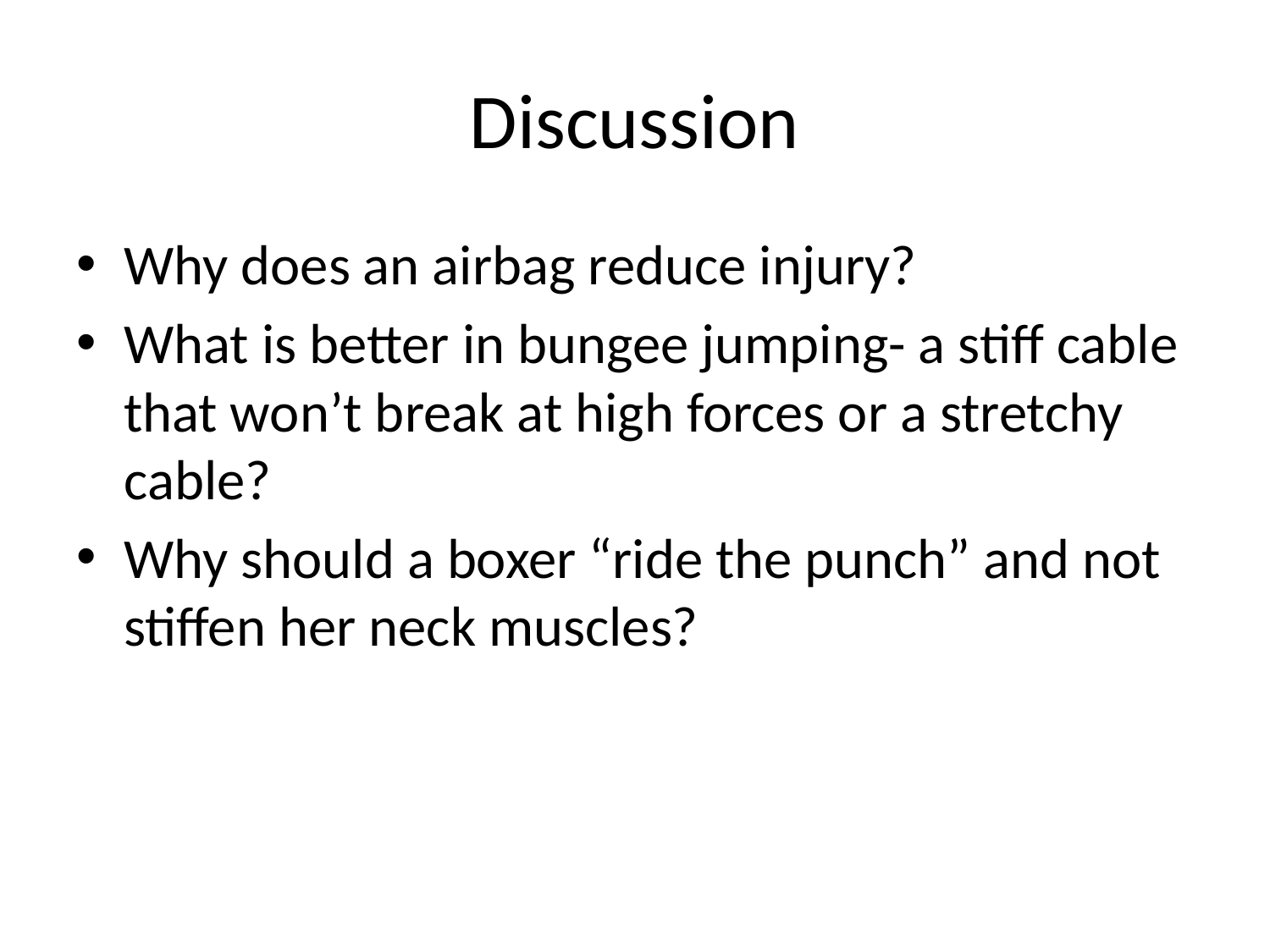

# Discussion
Why does an airbag reduce injury?
What is better in bungee jumping- a stiff cable that won’t break at high forces or a stretchy cable?
Why should a boxer “ride the punch” and not stiffen her neck muscles?